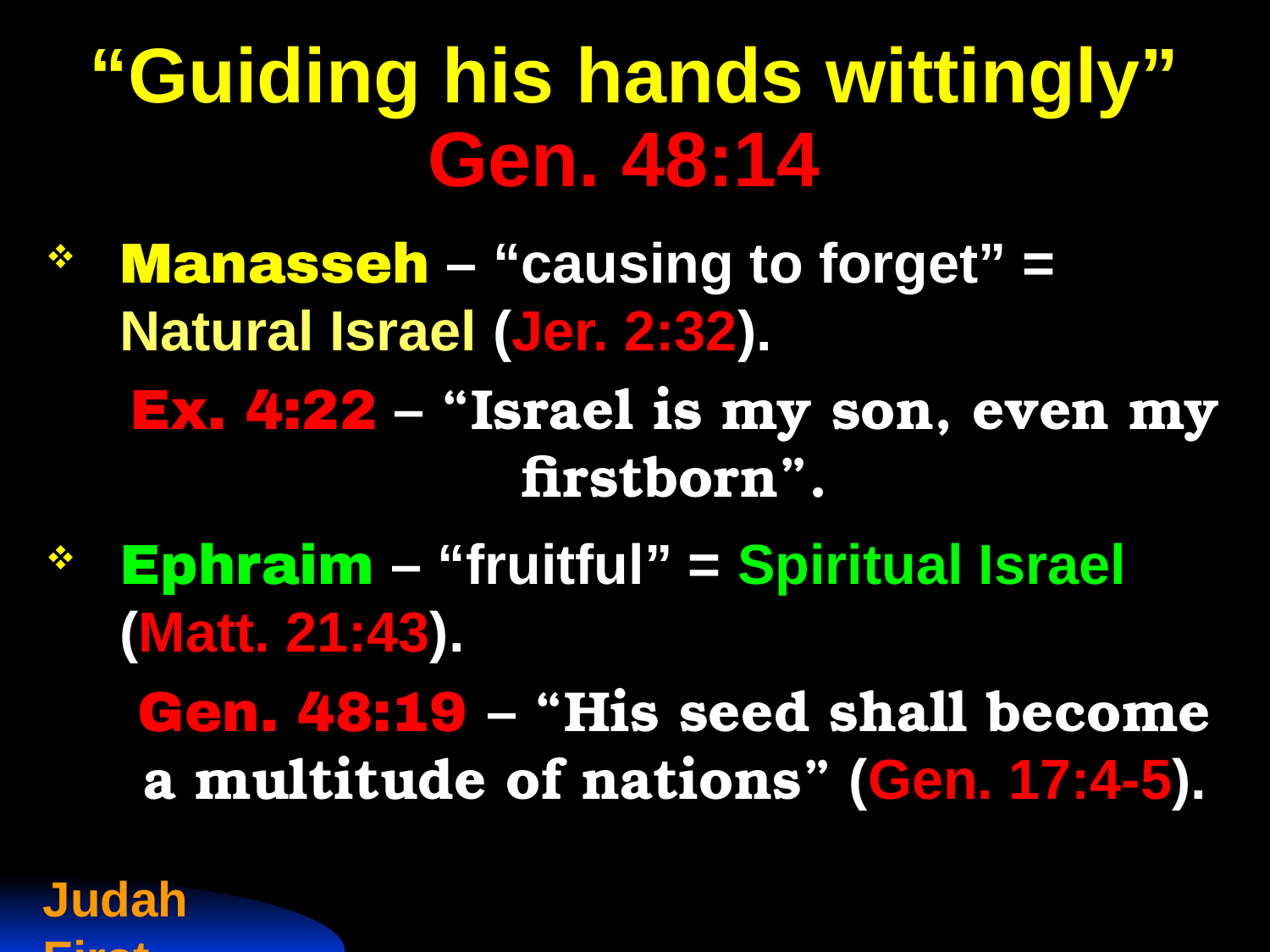

# “Guiding his hands wittingly” Gen. 48:14
Manasseh – “causing to forget” = Natural Israel (Jer. 2:32).
	Ex. 4:22 – “Israel is my son, even my firstborn”.
Ephraim – “fruitful” = Spiritual Israel (Matt. 21:43).
	Gen. 48:19 – “His seed shall become a multitude of nations” (Gen. 17:4-5).
Judah First